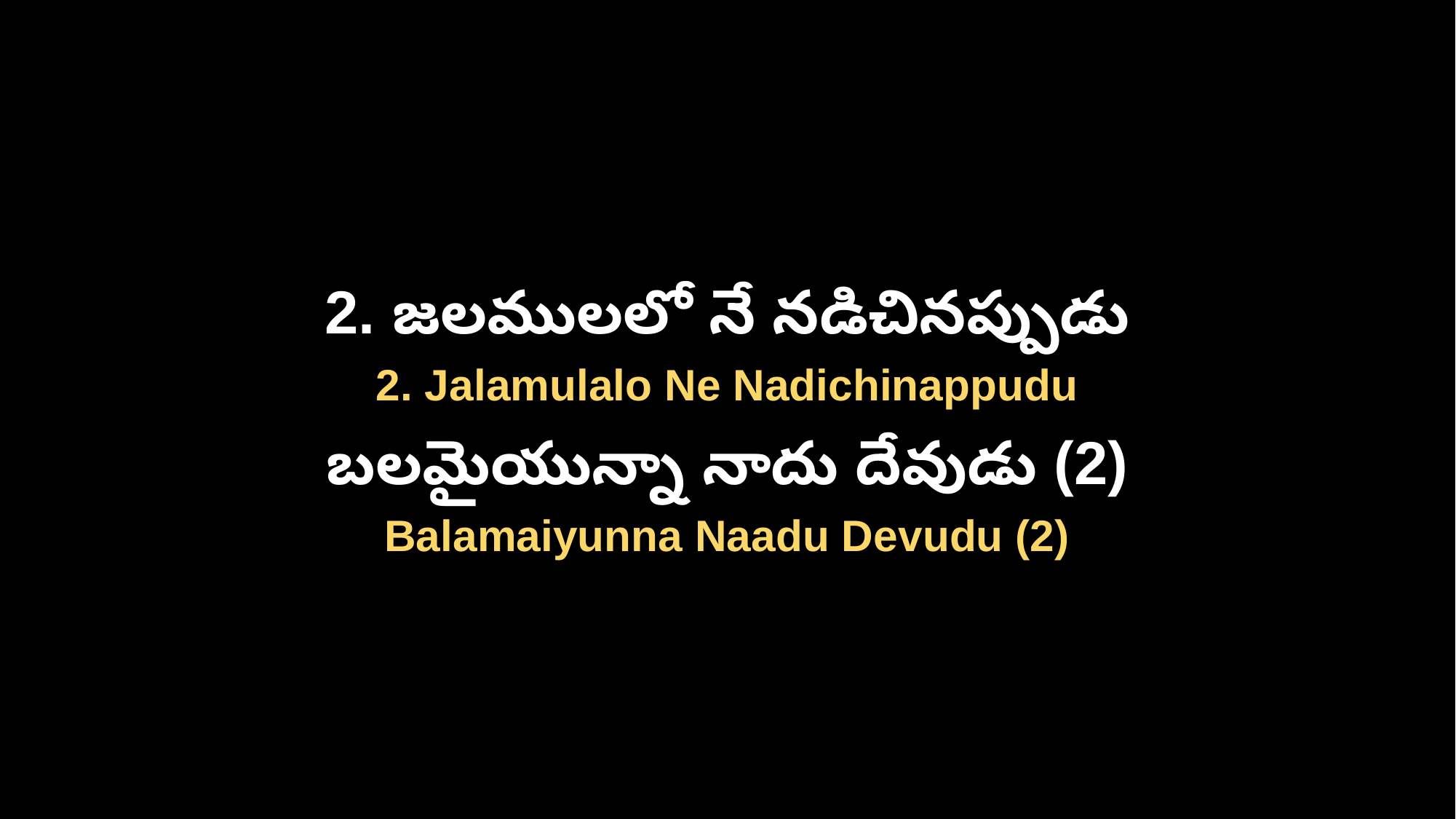

2. జలములలో నే నడిచినప్పుడు
2. Jalamulalo Ne Nadichinappudu
బలమైయున్నా నాదు దేవుడు (2)
Balamaiyunna Naadu Devudu (2)